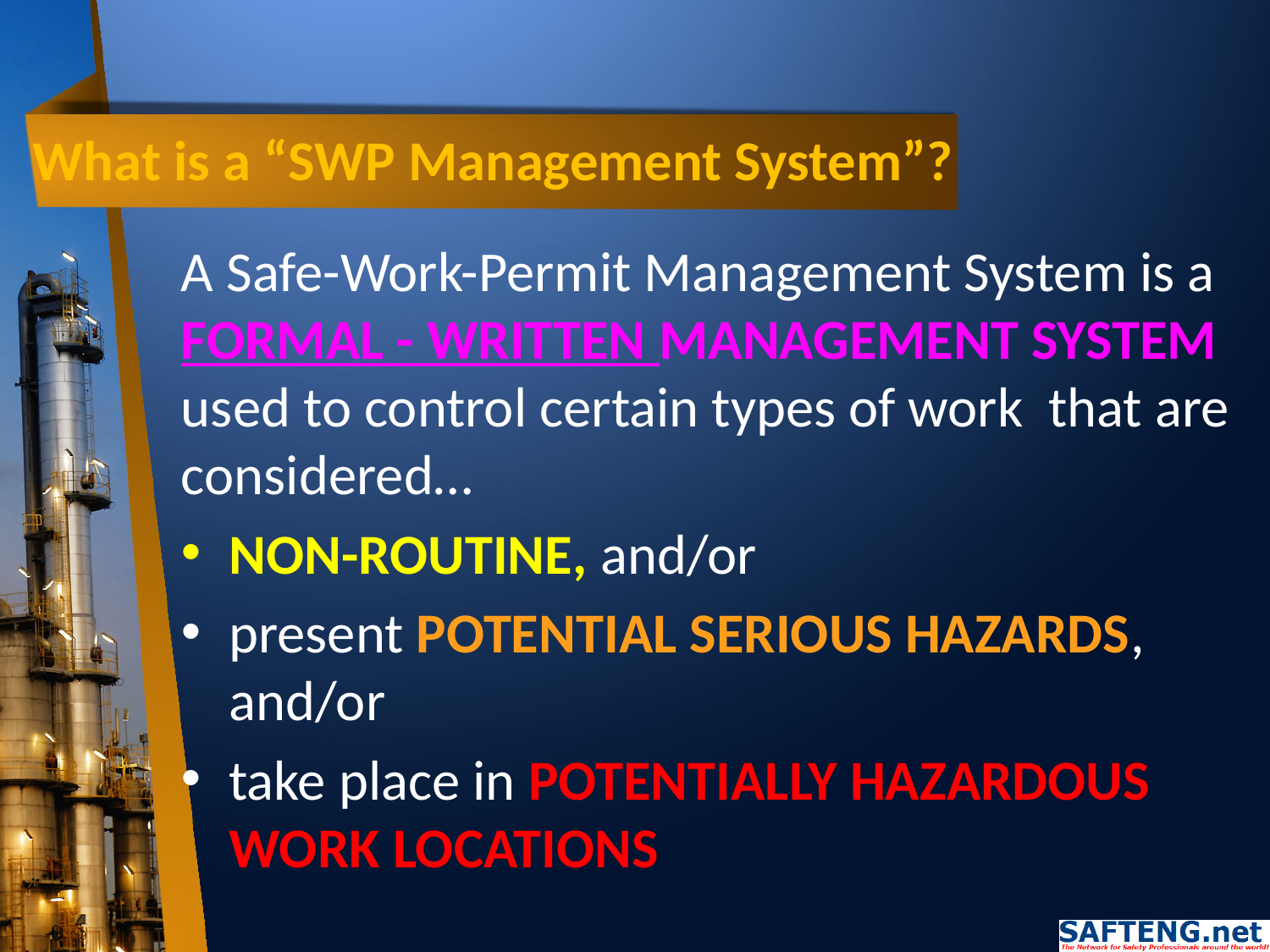

# What is a “SWP Management System”?
A Safe-Work-Permit Management System is a FORMAL - WRITTEN MANAGEMENT SYSTEM used to control certain types of work  that are considered…
NON-ROUTINE, and/or
present POTENTIAL SERIOUS HAZARDS, and/or
take place in POTENTIALLY HAZARDOUS WORK LOCATIONS